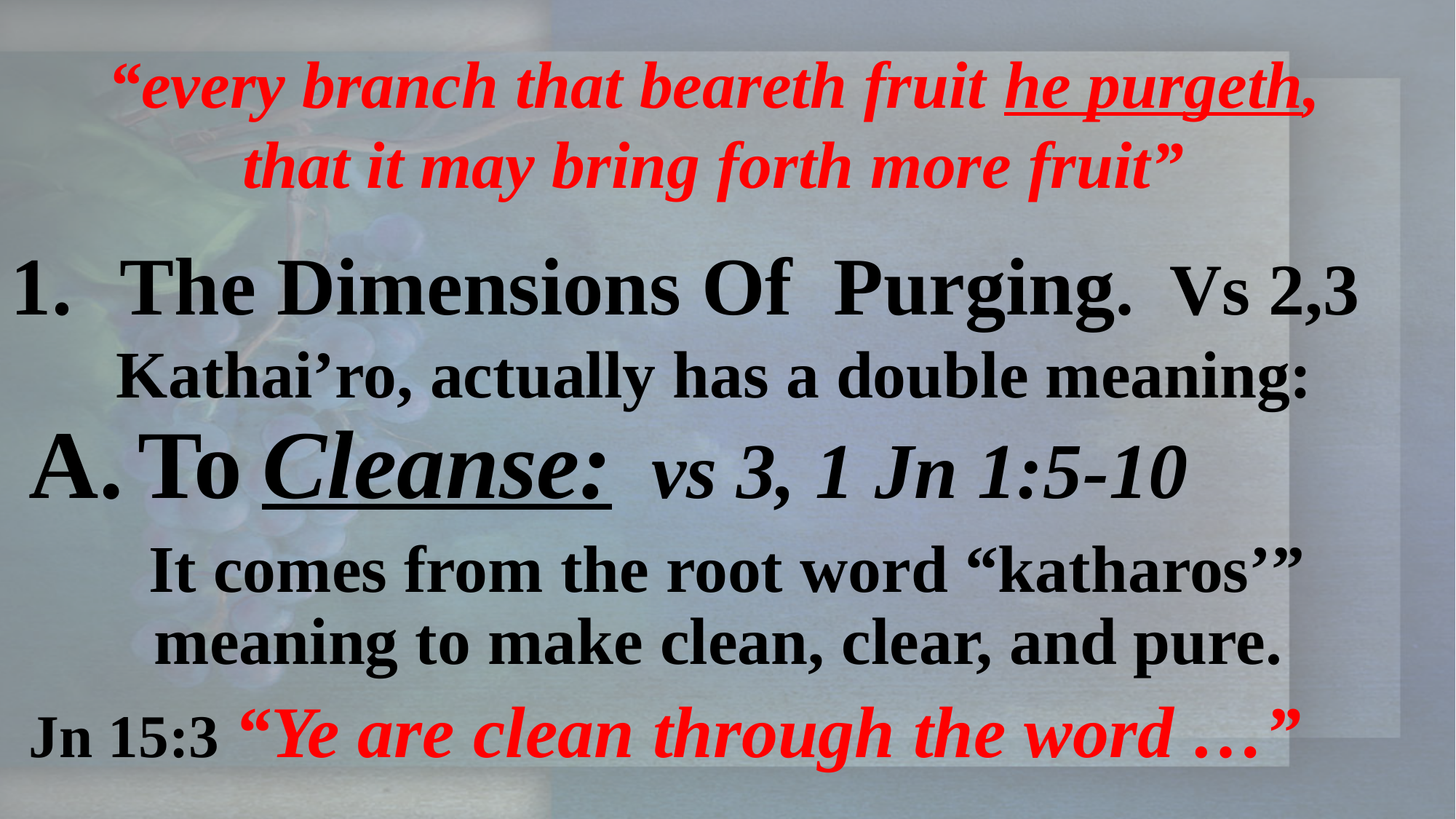

“every branch that beareth fruit he purgeth,
 that it may bring forth more fruit”
The Dimensions Of  Purging.  Vs 2,3
       Kathai’ro, actually has a double meaning:
To Cleanse:  vs 3, 1 Jn 1:5-10
It comes from the root word “katharos’” meaning to make clean, clear, and pure.
Jn 15:3 “Ye are clean through the word …”